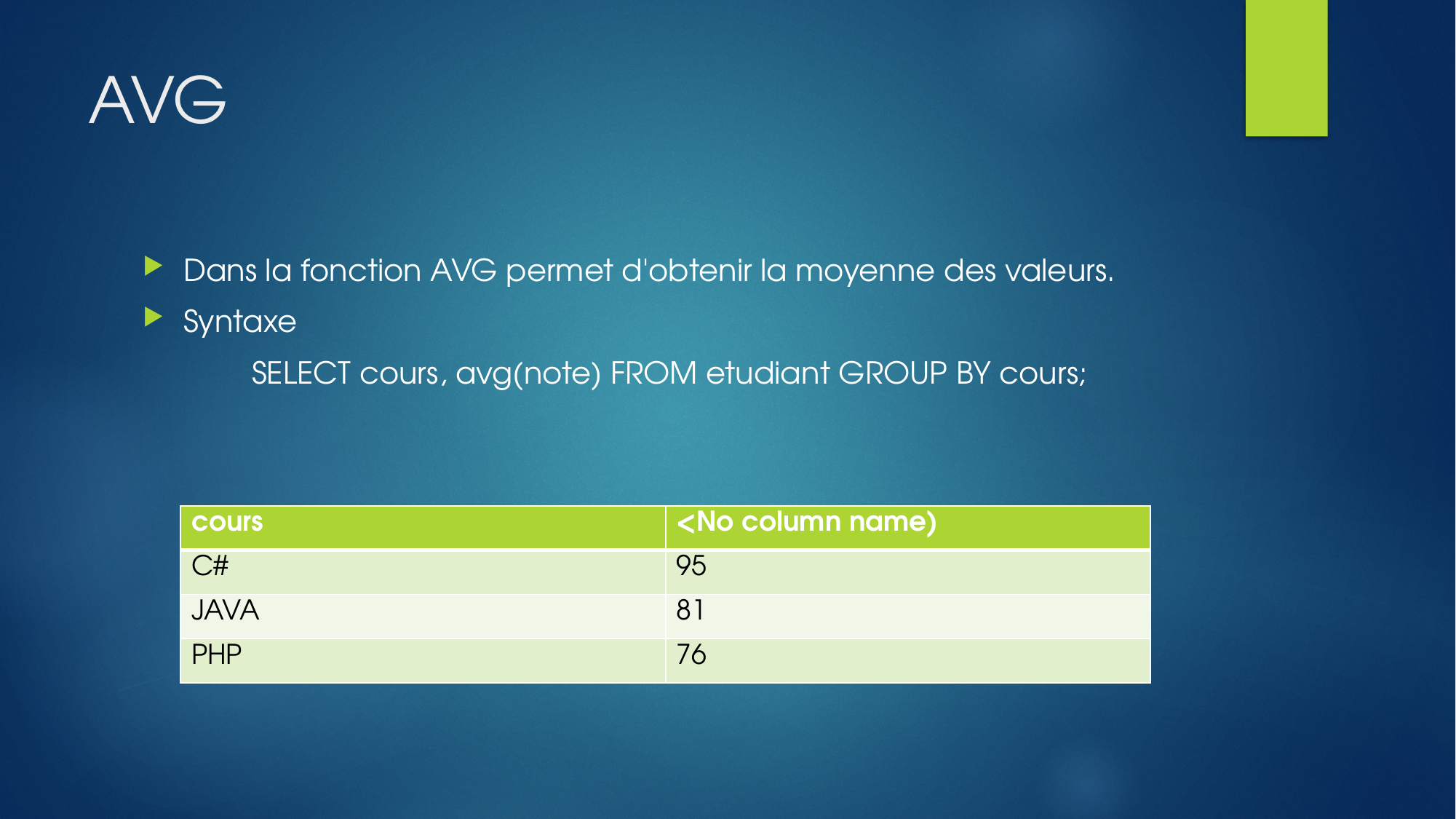

# AVG
Dans la fonction AVG permet d'obtenir la moyenne des valeurs.
Syntaxe
	SELECT cours, avg(note) FROM etudiant GROUP BY cours;

| cours | <No column name) |
| --- | --- |
| C# | 95 |
| JAVA | 81 |
| PHP | 76 |